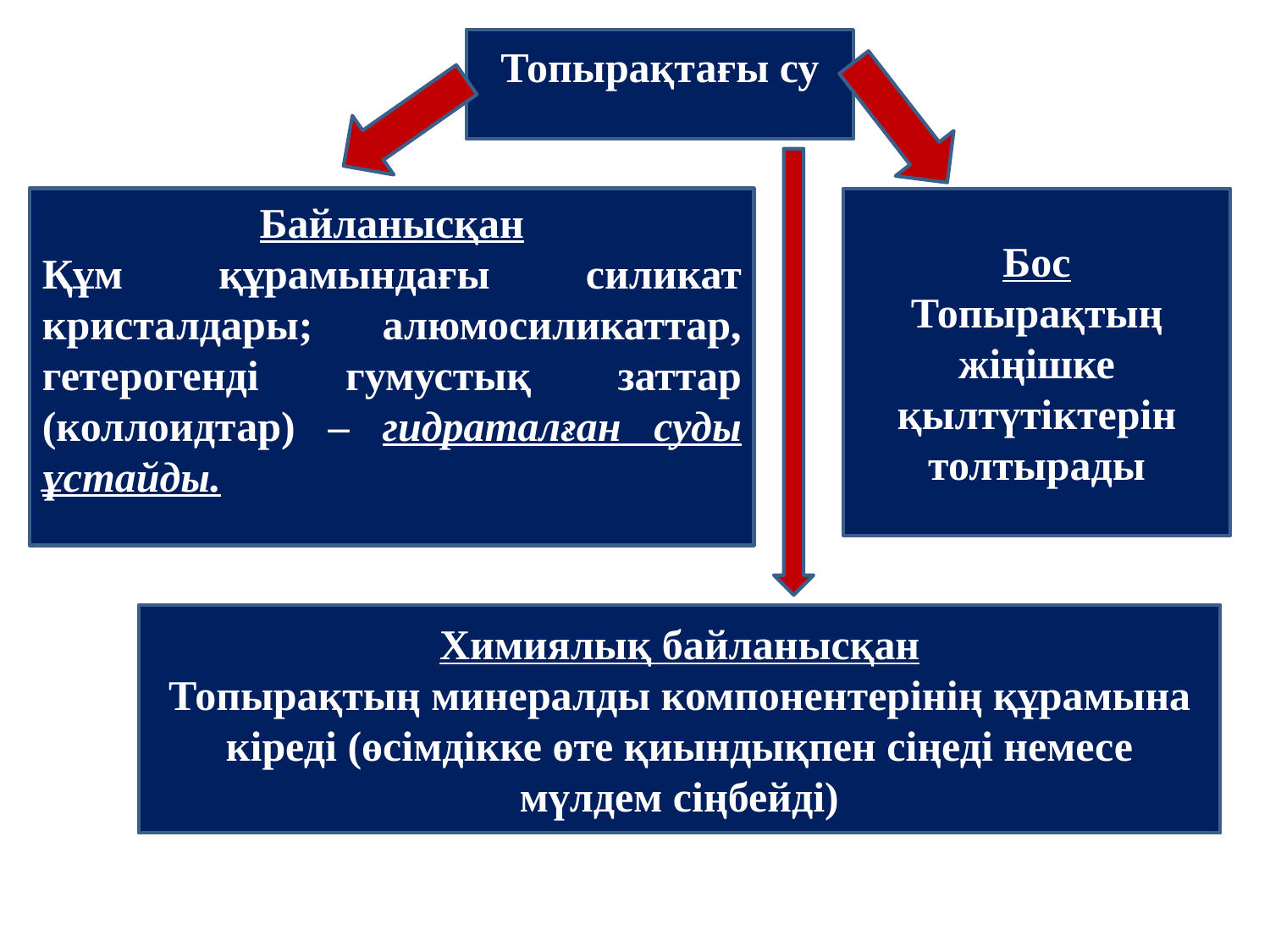

Топырақтағы су

Байланысқан
Құм құрамындағы силикат кристалдары; алюмосиликаттар, гетерогенді гумустық заттар (коллоидтар) – гидраталған суды ұстайды.

Бос
Топырақтың жіңішке қылтүтіктерін толтырады
Химиялық байланысқан
Топырақтың минералды компонентерінің құрамына кіреді (өсімдікке өте қиындықпен сіңеді немесе мүлдем сіңбейді)